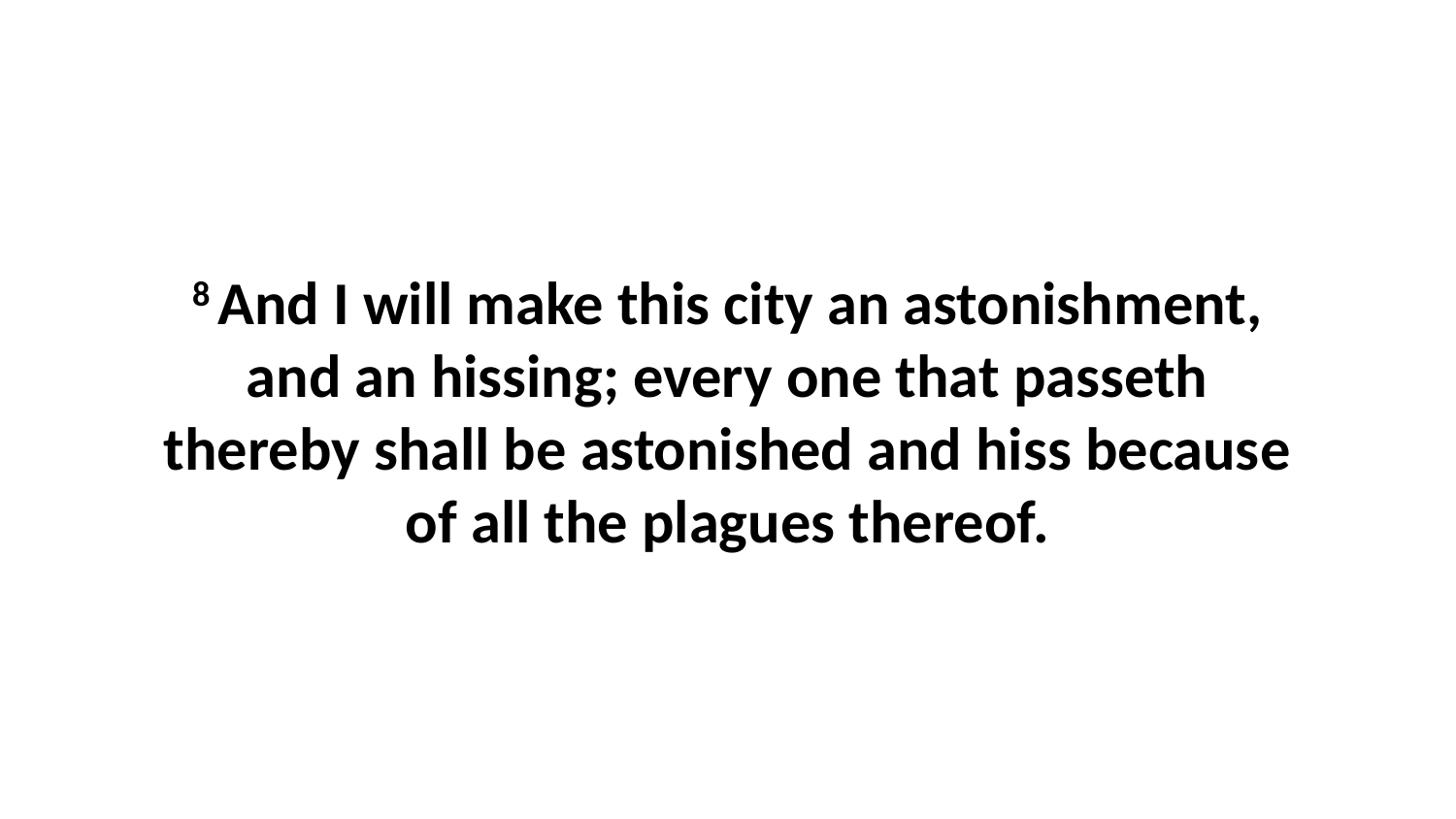

8 And I will make this city an astonishment, and an hissing; every one that passeth thereby shall be astonished and hiss because of all the plagues thereof.